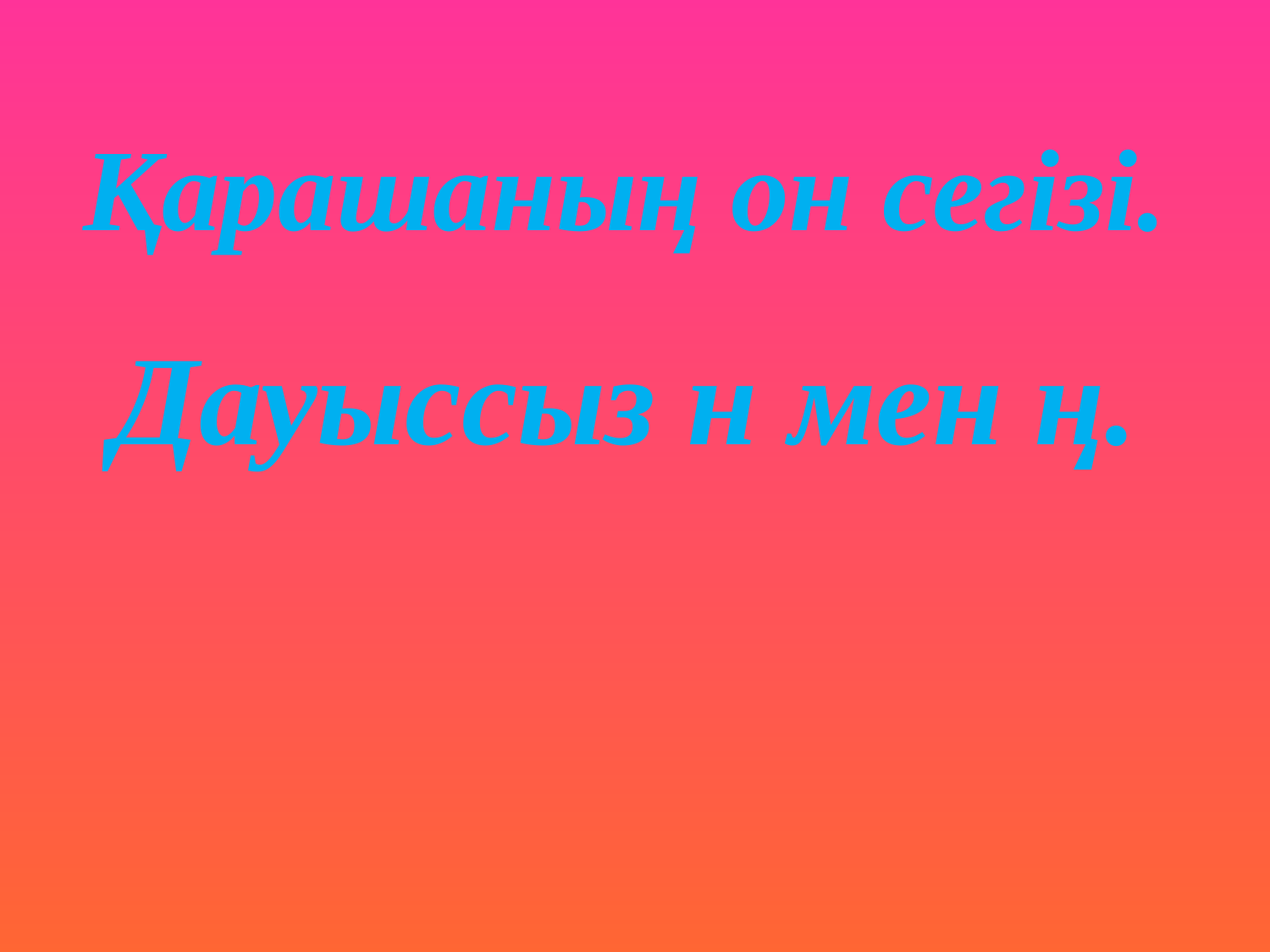

# Қарашаның он сегізі.
Дауыссыз н мен ң.